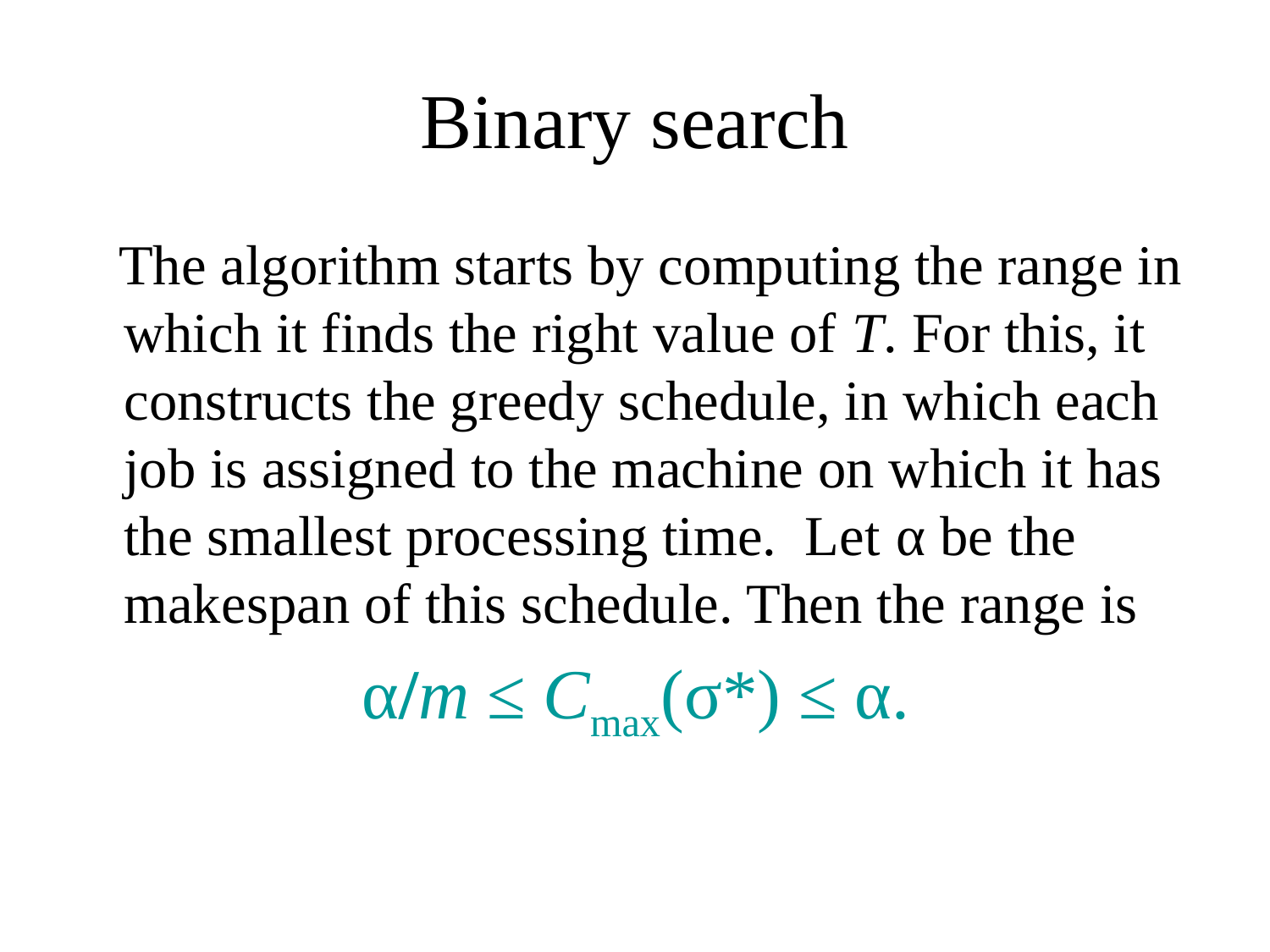

# Binary search
   The algorithm starts by computing the range in which it finds the right value of T. For this, it constructs the greedy schedule, in which each job is assigned to the machine on which it has the smallest processing time.  Let α be the makespan of this schedule. Then the range is
                  α/m ≤ Cmax(σ*) ≤ α.